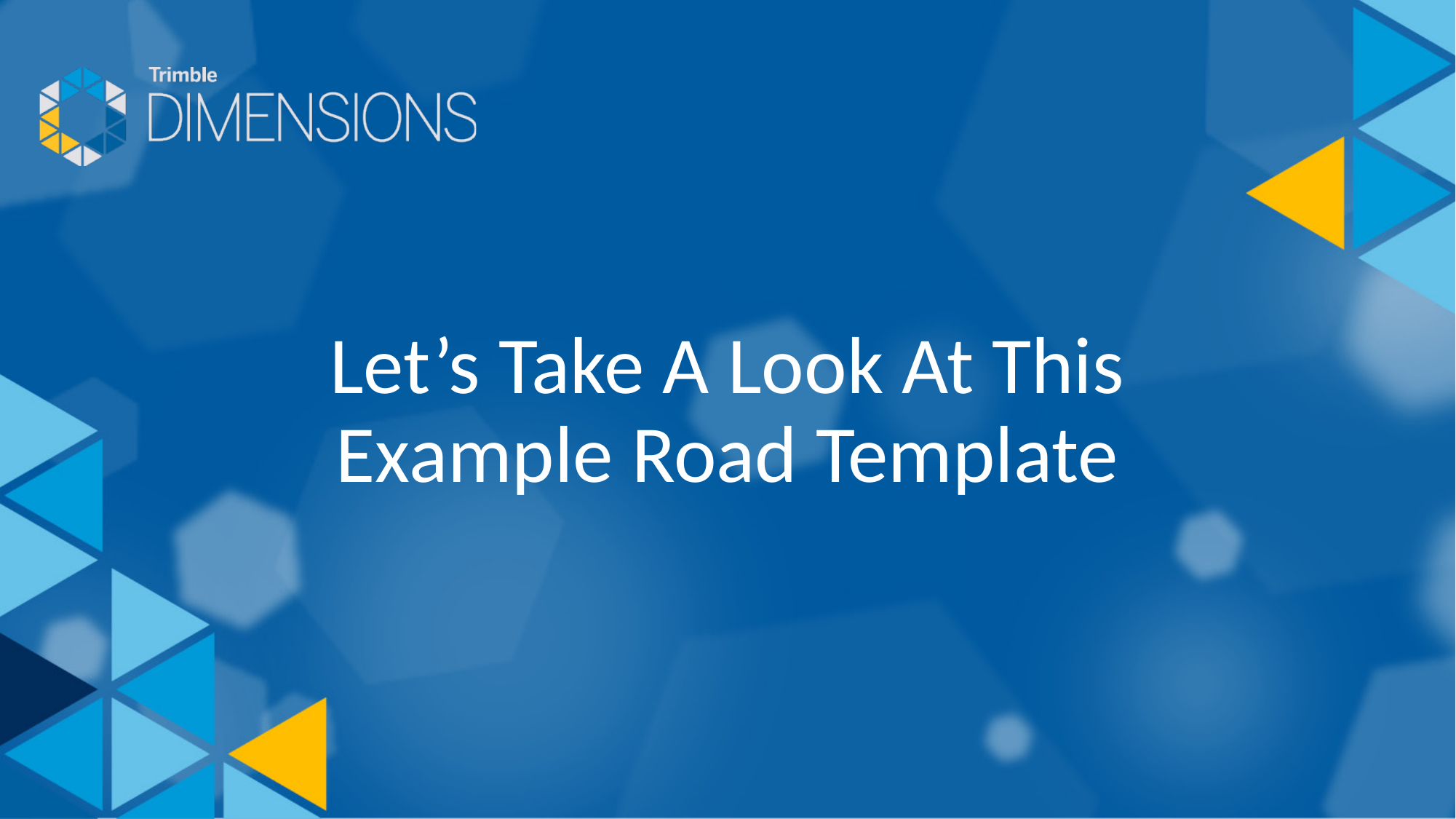

Let’s Take A Look At This Example Road Template